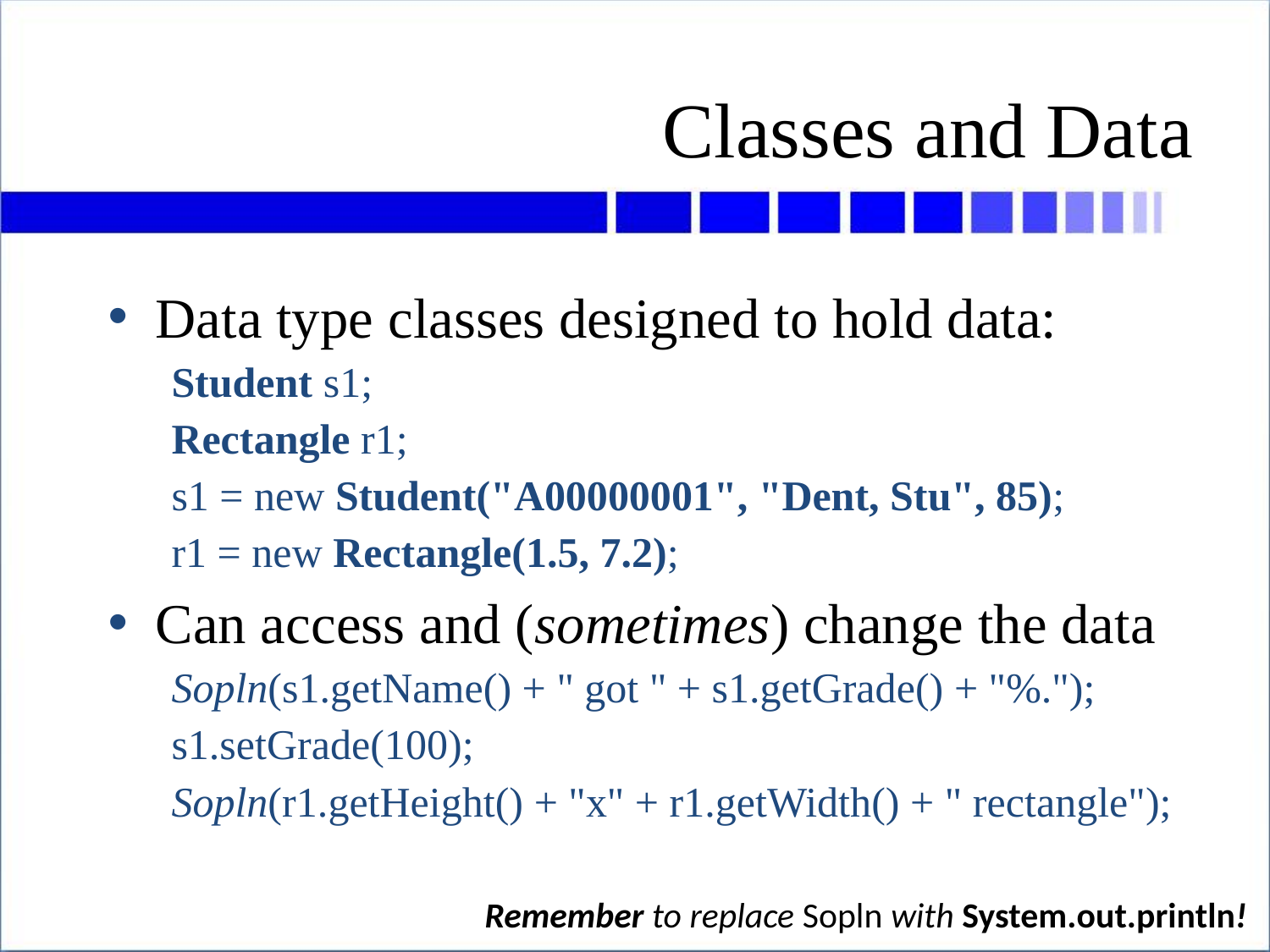

# Classes and Data
Data type classes designed to hold data:
Student s1;
Rectangle r1;
s1 = new Student("A00000001", "Dent, Stu", 85);
r1 = new Rectangle(1.5, 7.2);
Can access and (sometimes) change the data
Sopln(s1.getName() + " got " + s1.getGrade() + "%.");
s1.setGrade(100);
Sopln(r1.getHeight() + "x" + r1.getWidth() + " rectangle");
Remember to replace Sopln with System.out.println!